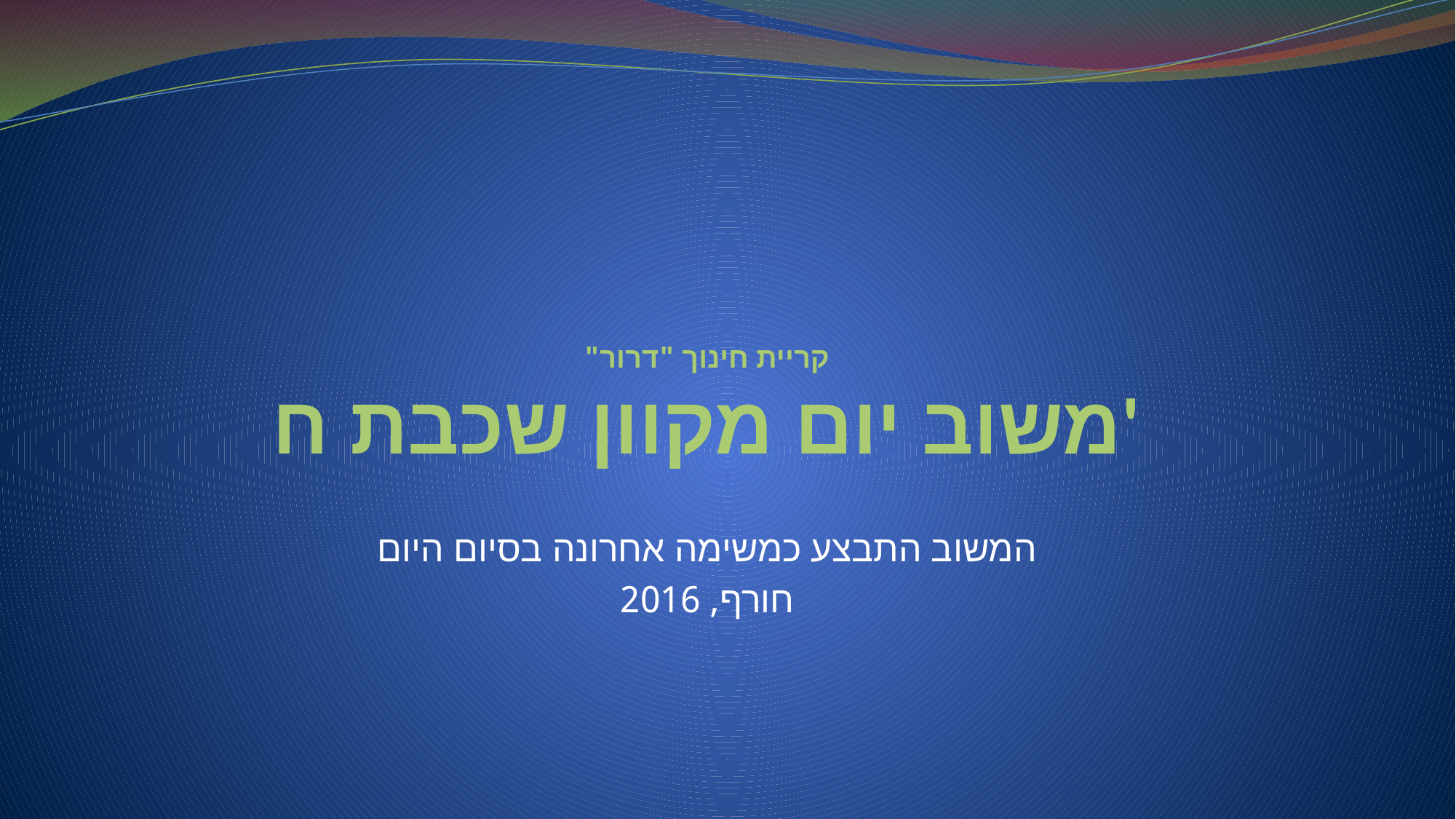

# קריית חינוך "דרור" משוב יום מקוון שכבת ח'
המשוב התבצע כמשימה אחרונה בסיום היום
חורף, 2016